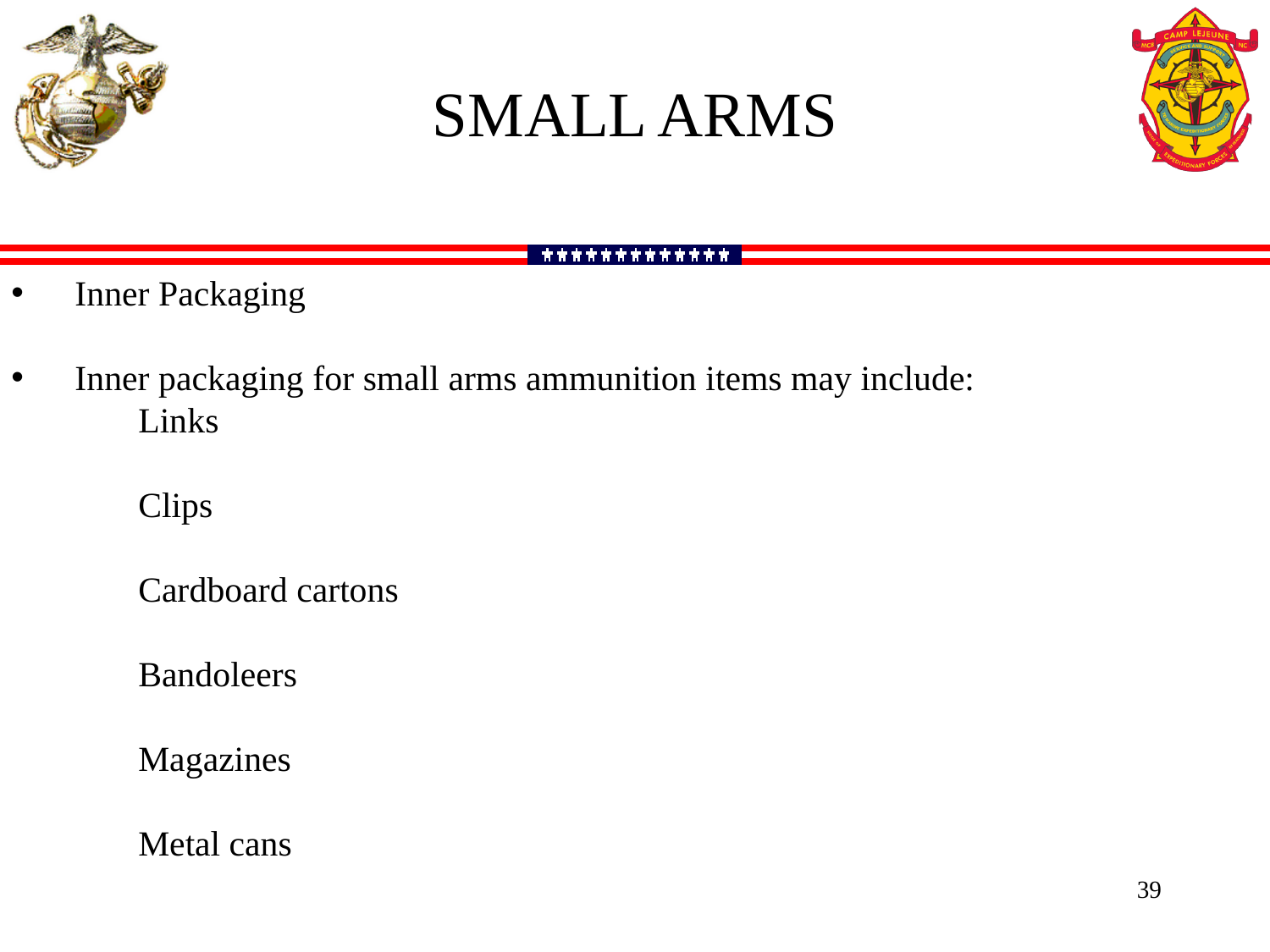

SMALL ARMS

Inner Packaging

Inner packaging for small arms ammunition items may include:
	Links

	Clips

	Cardboard cartons

	Bandoleers

	Magazines

	Metal cans

39